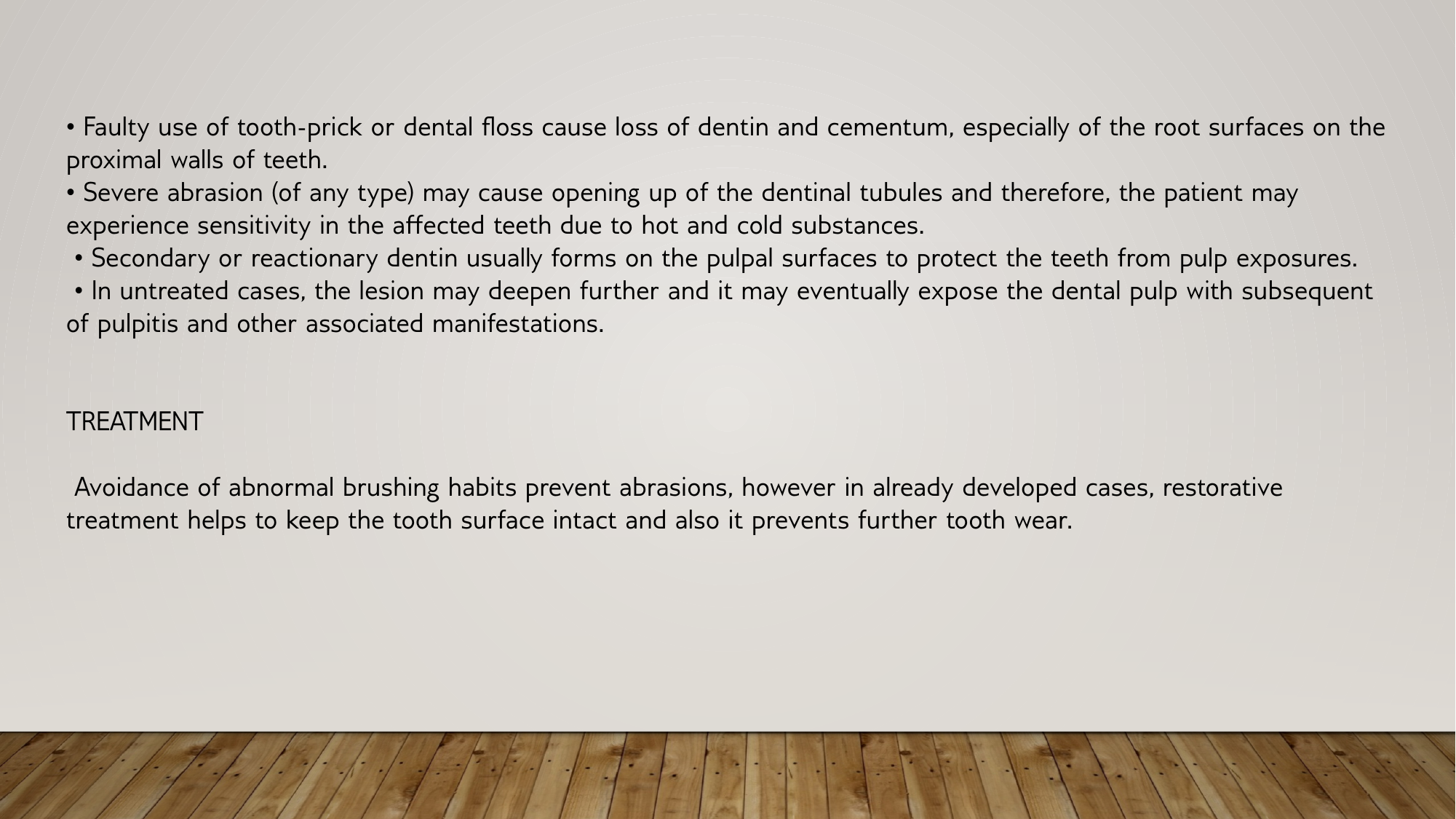

• Faulty use of tooth-prick or dental floss cause loss of dentin and cementum, especially of the root surfaces on the proximal walls of teeth.
• Severe abrasion (of any type) may cause opening up of the dentinal tubules and therefore, the patient may experience sensitivity in the affected teeth due to hot and cold substances.
 • Secondary or reactionary dentin usually forms on the pulpal surfaces to protect the teeth from pulp exposures.
 • In untreated cases, the lesion may deepen further and it may eventually expose the dental pulp with subsequent of pulpitis and other associated manifestations.

TREATMENT

 Avoidance of abnormal brushing habits prevent abrasions, however in already developed cases, restorative treatment helps to keep the tooth surface intact and also it prevents further tooth wear.